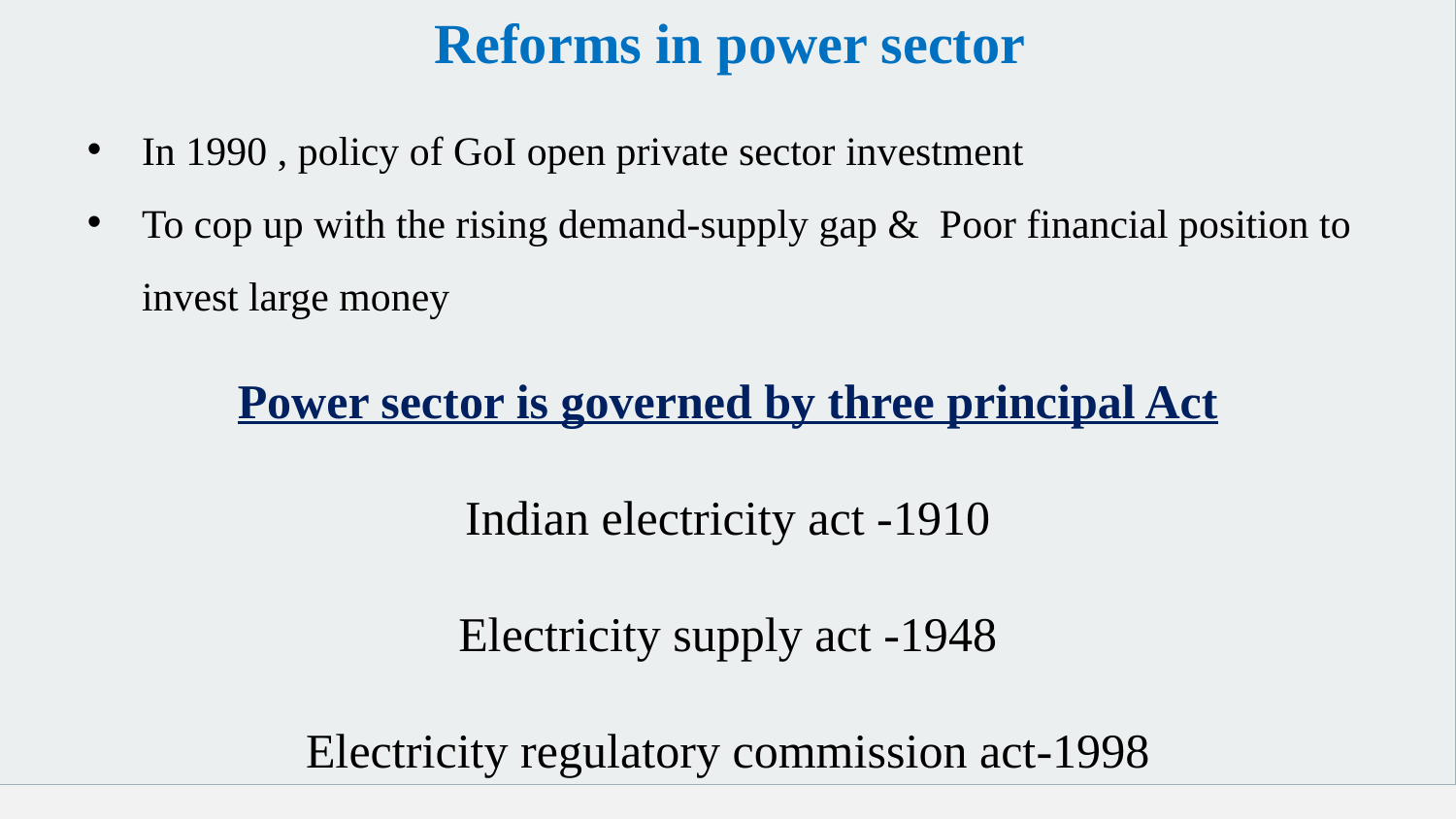

Reforms in power sector

In 1990 , policy of GoI open private sector investment
To cop up with the rising demand-supply gap &  Poor financial position to invest large money

Power sector is governed by three principal Act
Indian electricity act -1910
Electricity supply act -1948
Electricity regulatory commission act-1998